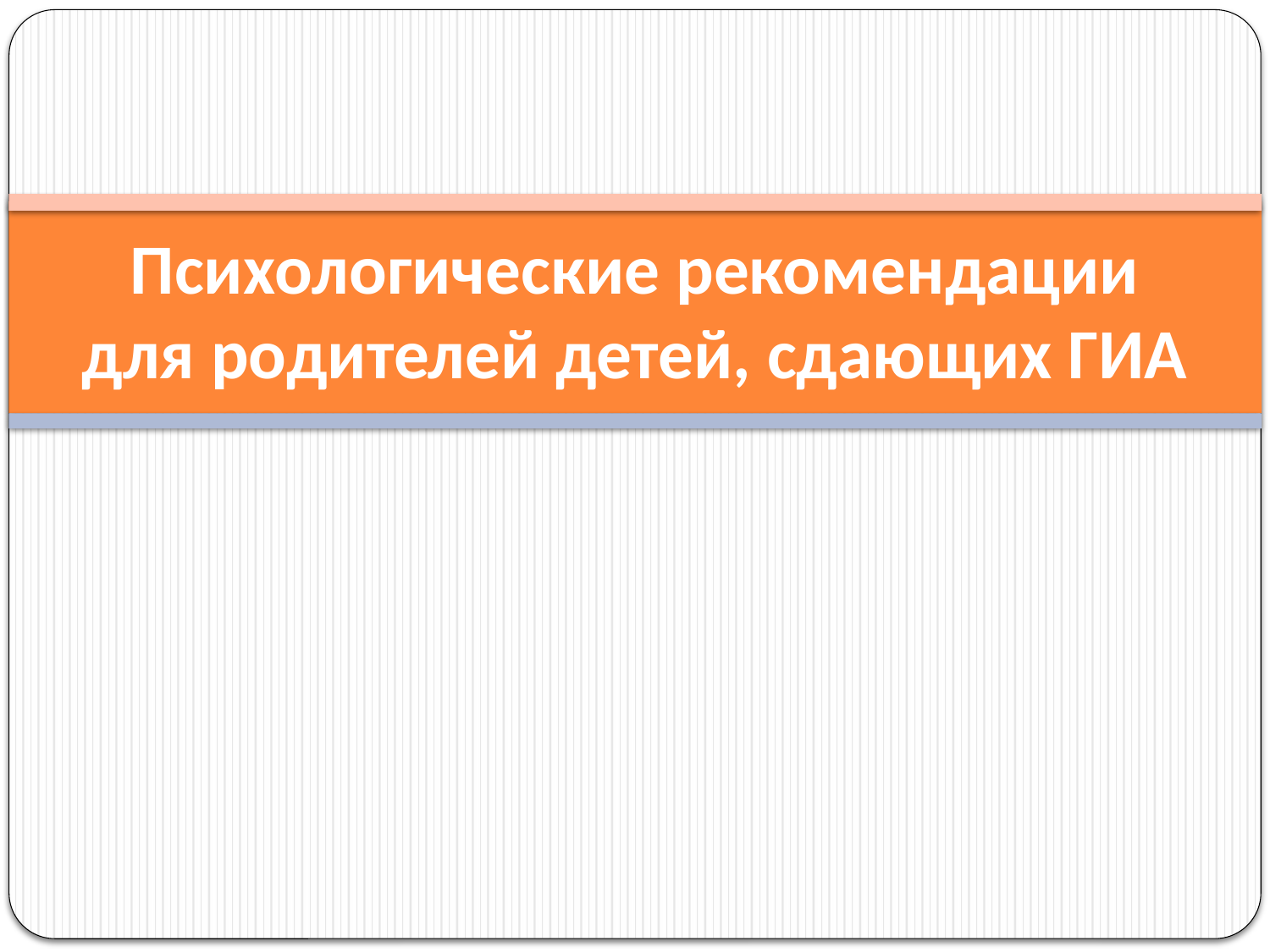

# Психологические рекомендации для родителей детей, сдающих ГИА